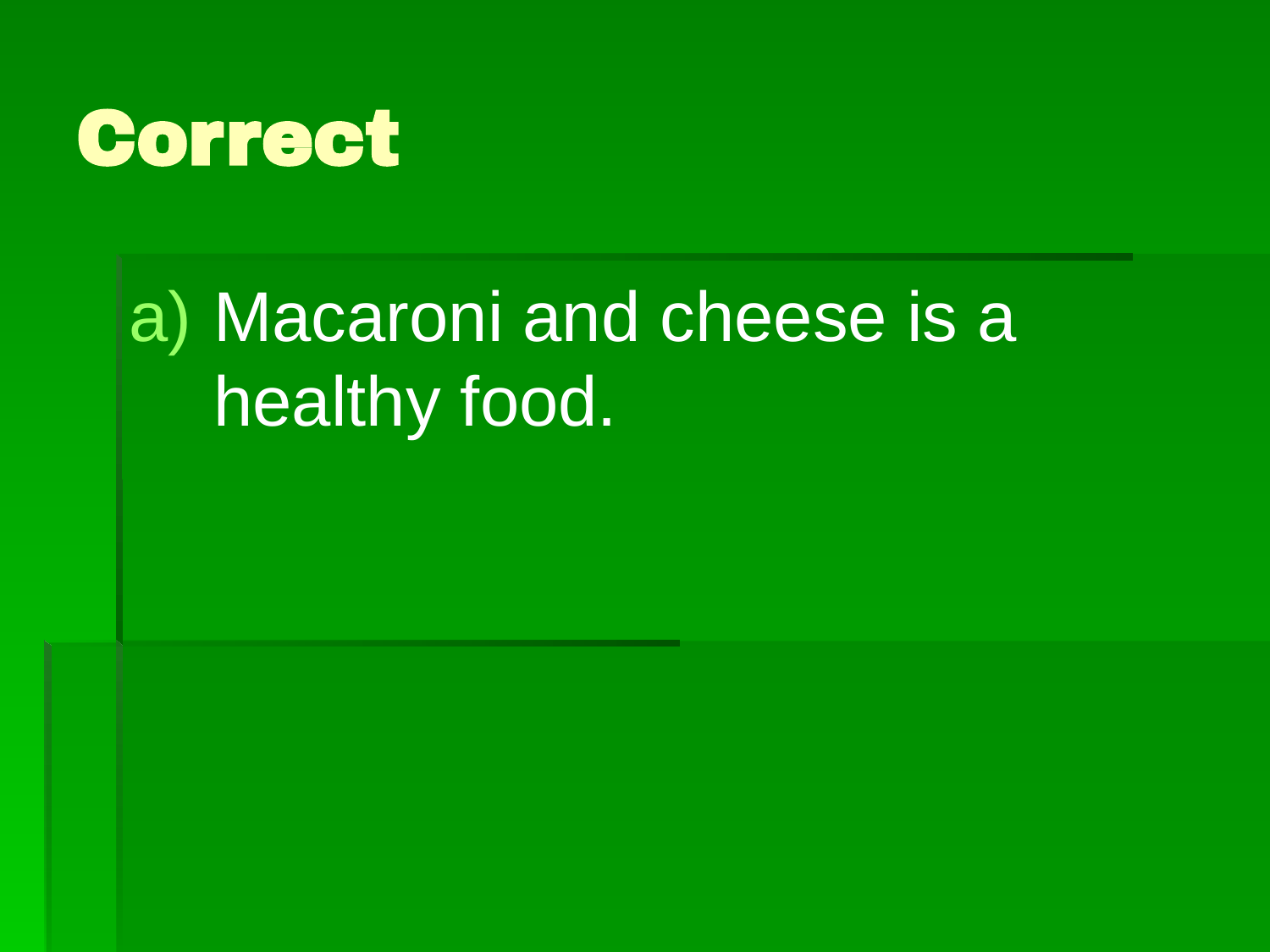

# Correct
Macaroni and cheese is a healthy food.